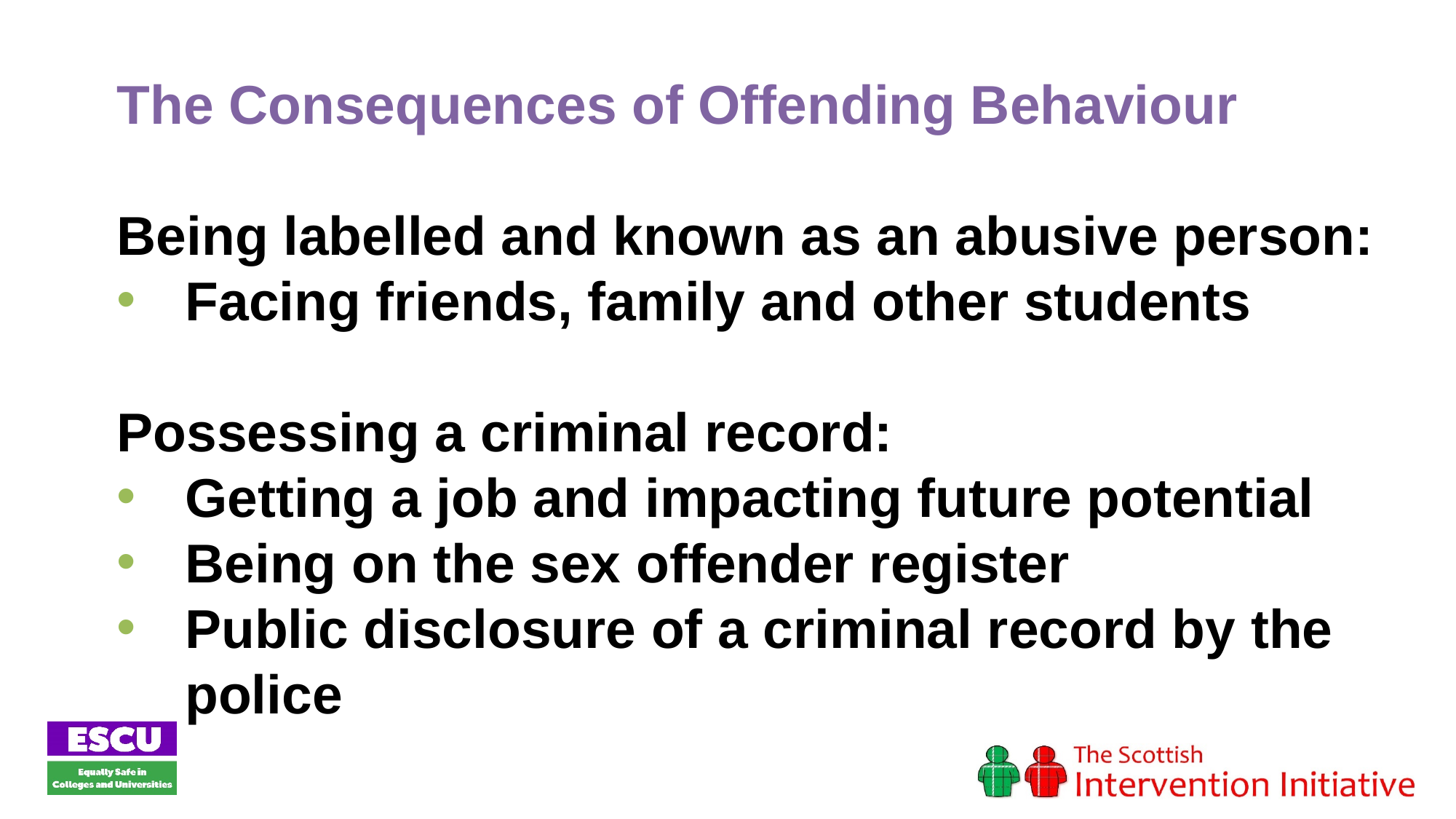

The Consequences of Offending Behaviour

Being labelled and known as an abusive person:
Facing friends, family and other students

Possessing a criminal record:
Getting a job and impacting future potential
Being on the sex offender register
Public disclosure of a criminal record by the police